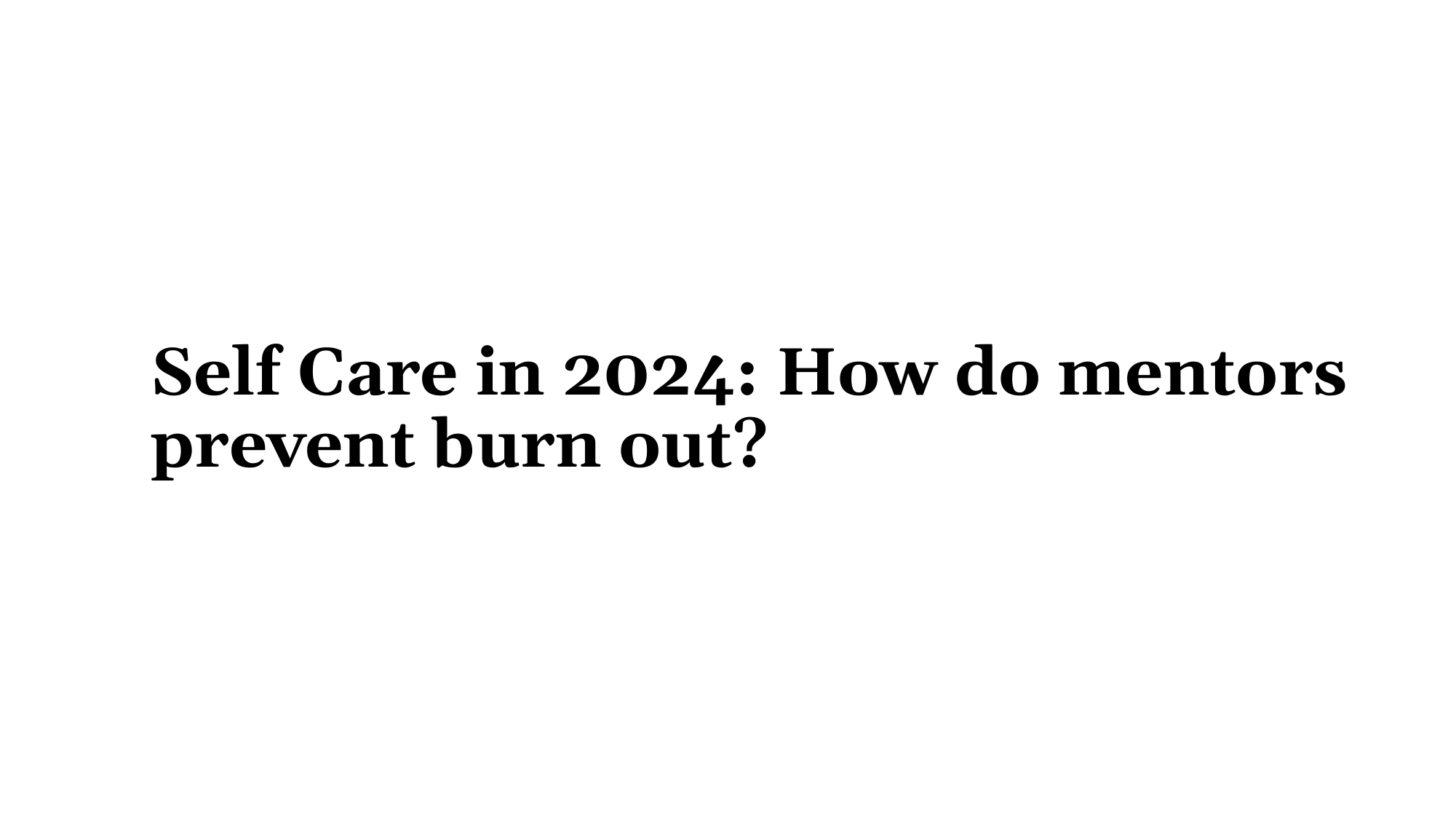

# Self Care in 2024: How do mentors prevent burn out?